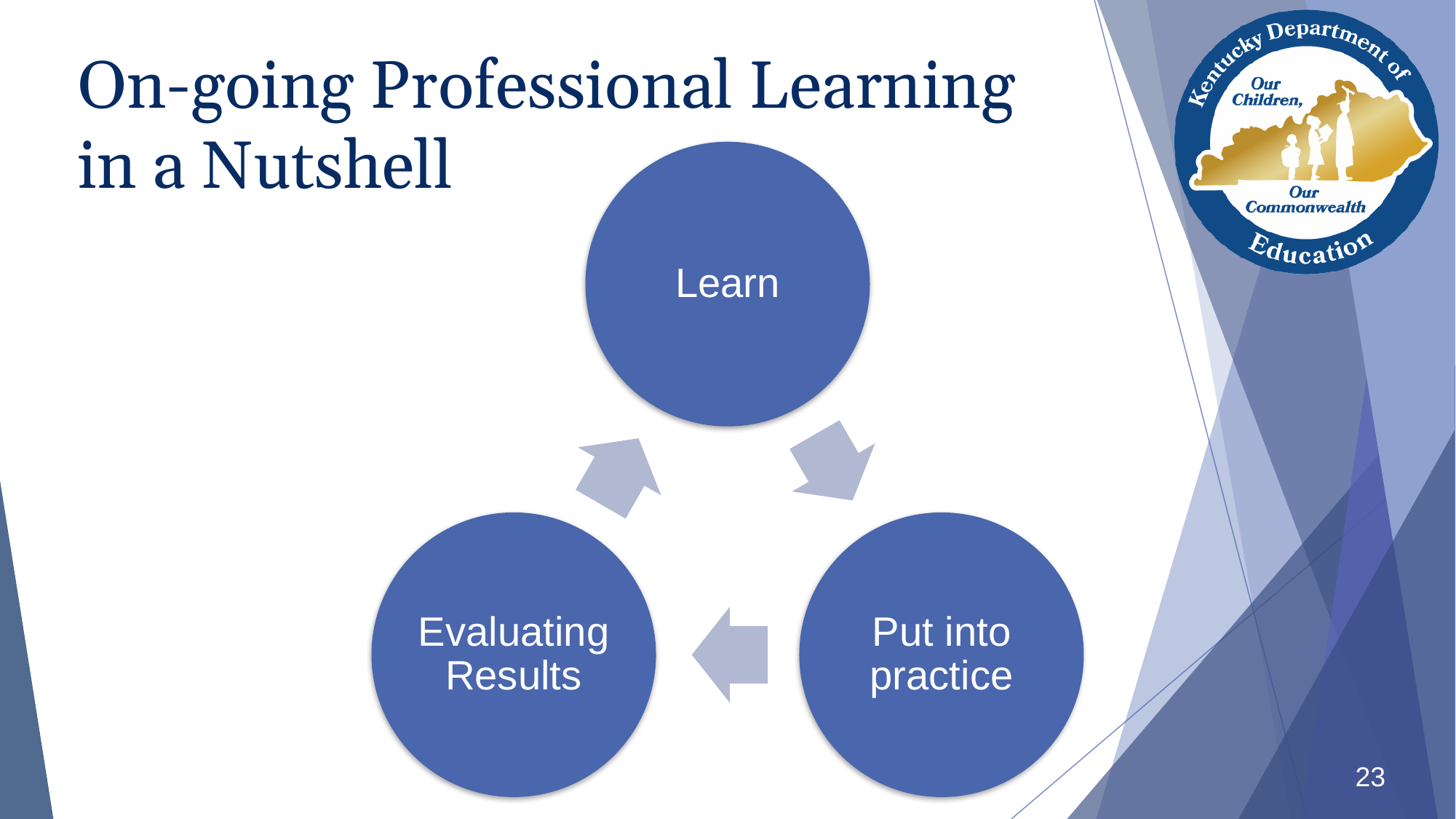

# On-going Professional Learning in a Nutshell
Learn

Put into practice

Evaluating Results

23